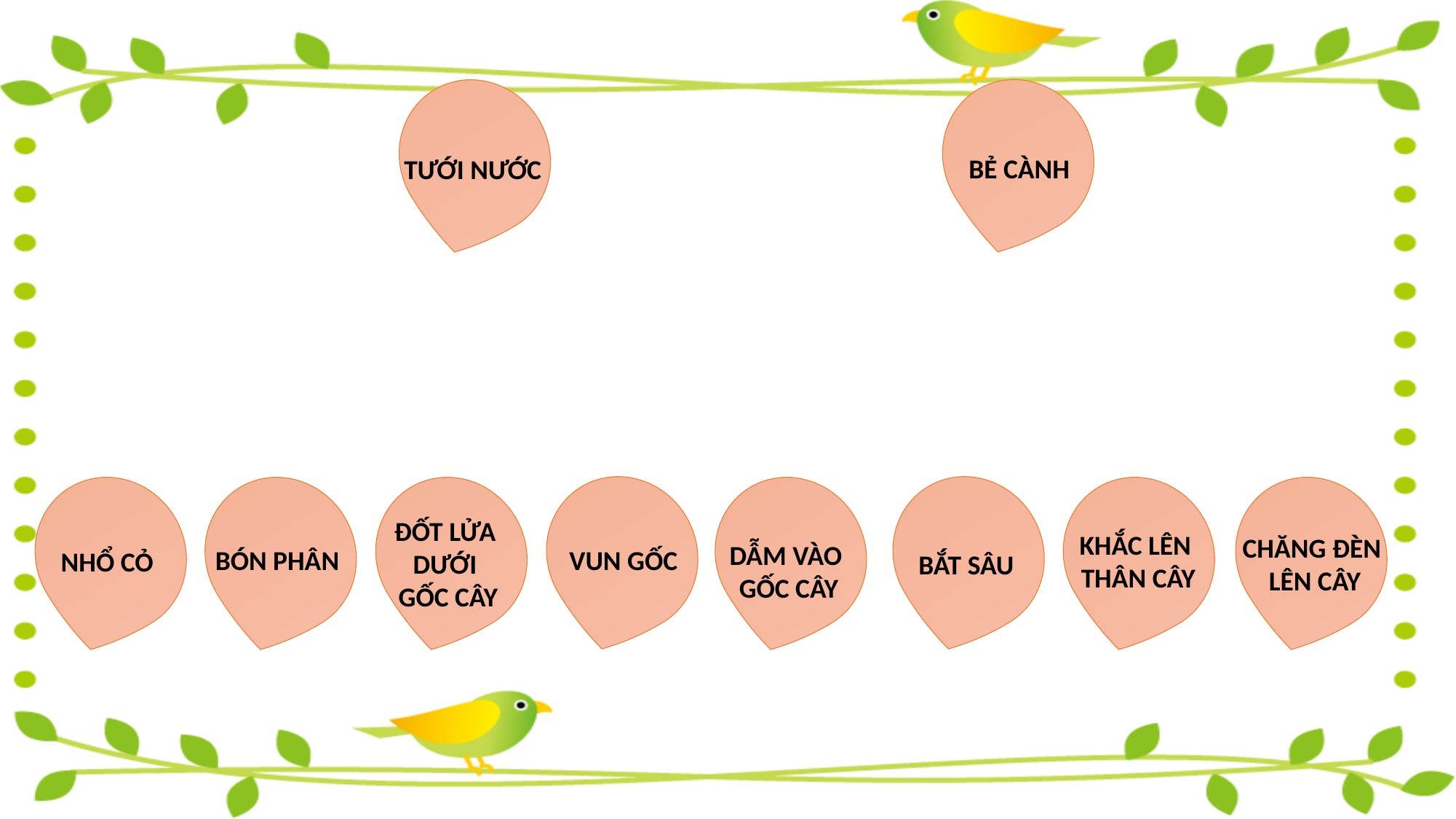

BẺ CÀNH

TƯỚI NƯỚC

VUN GỐC

BẮT SÂU

DẪM VÀO
GỐC CÂY

KHẮC LÊN
 THÂN CÂY

CHĂNG ĐÈN
LÊN CÂY

BÓN PHÂN

ĐỐT LỬA
DƯỚI
GỐC CÂY

NHỔ CỎ